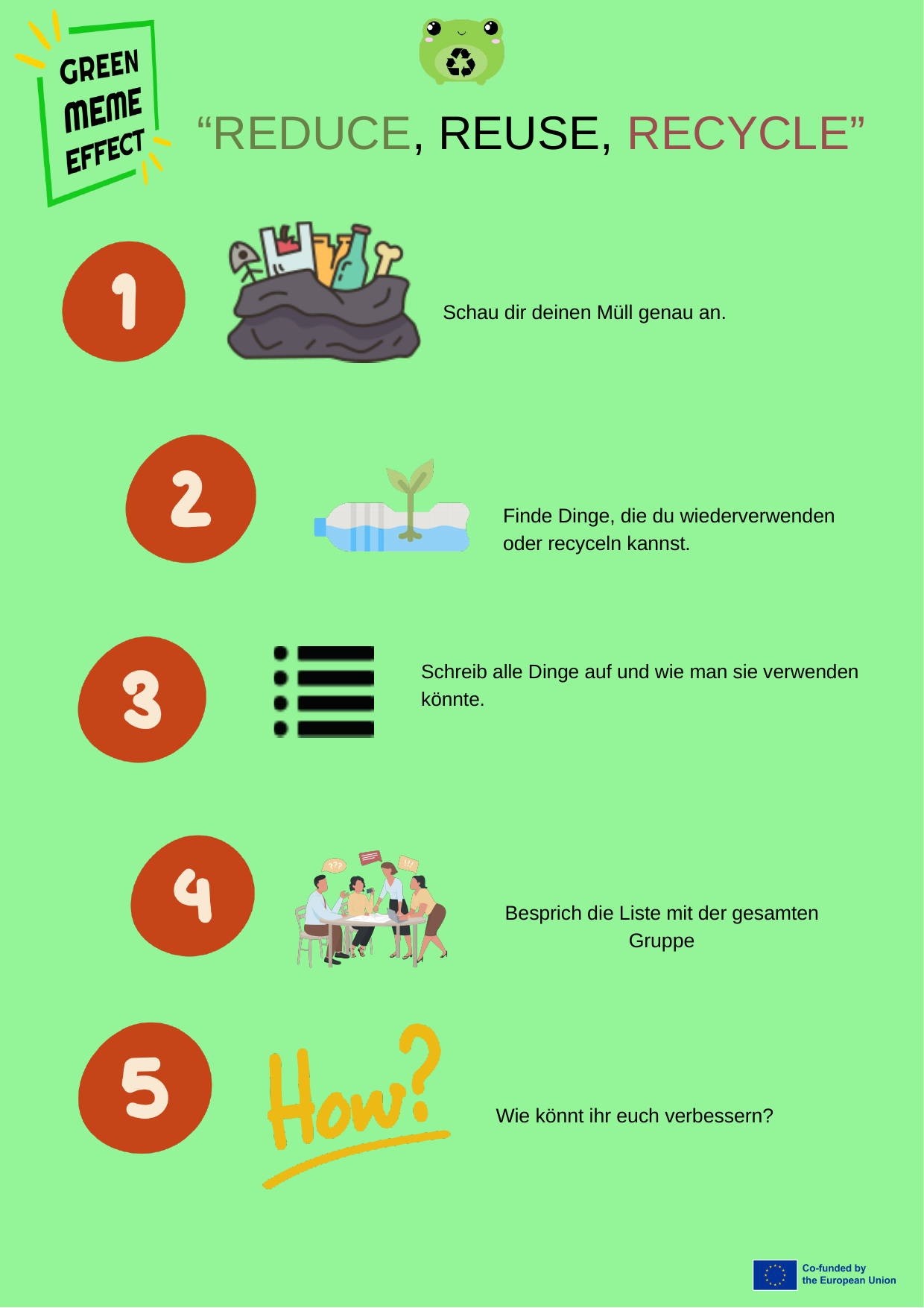

“REDUCE, REUSE, RECYCLE”

Schau dir deinen Müll genau an.

Finde Dinge, die du wiederverwenden oder recyceln kannst.

Schreib alle Dinge auf und wie man sie verwenden könnte.

Besprich die Liste mit der gesamten Gruppe

Wie könnt ihr euch verbessern?